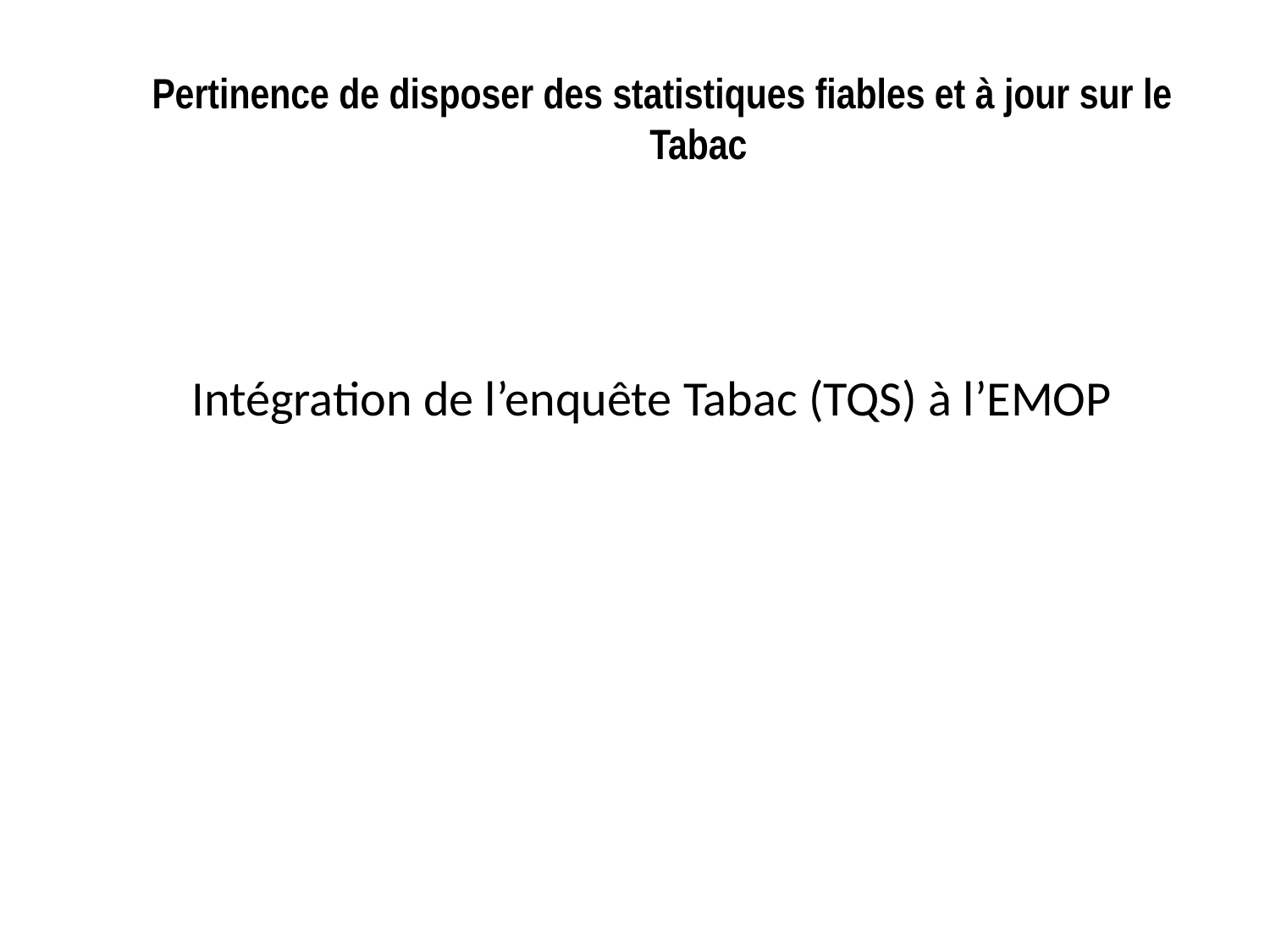

# Pertinence de disposer des statistiques fiables et à jour sur le Tabac

Intégration de l’enquête Tabac (TQS) à l’EMOP